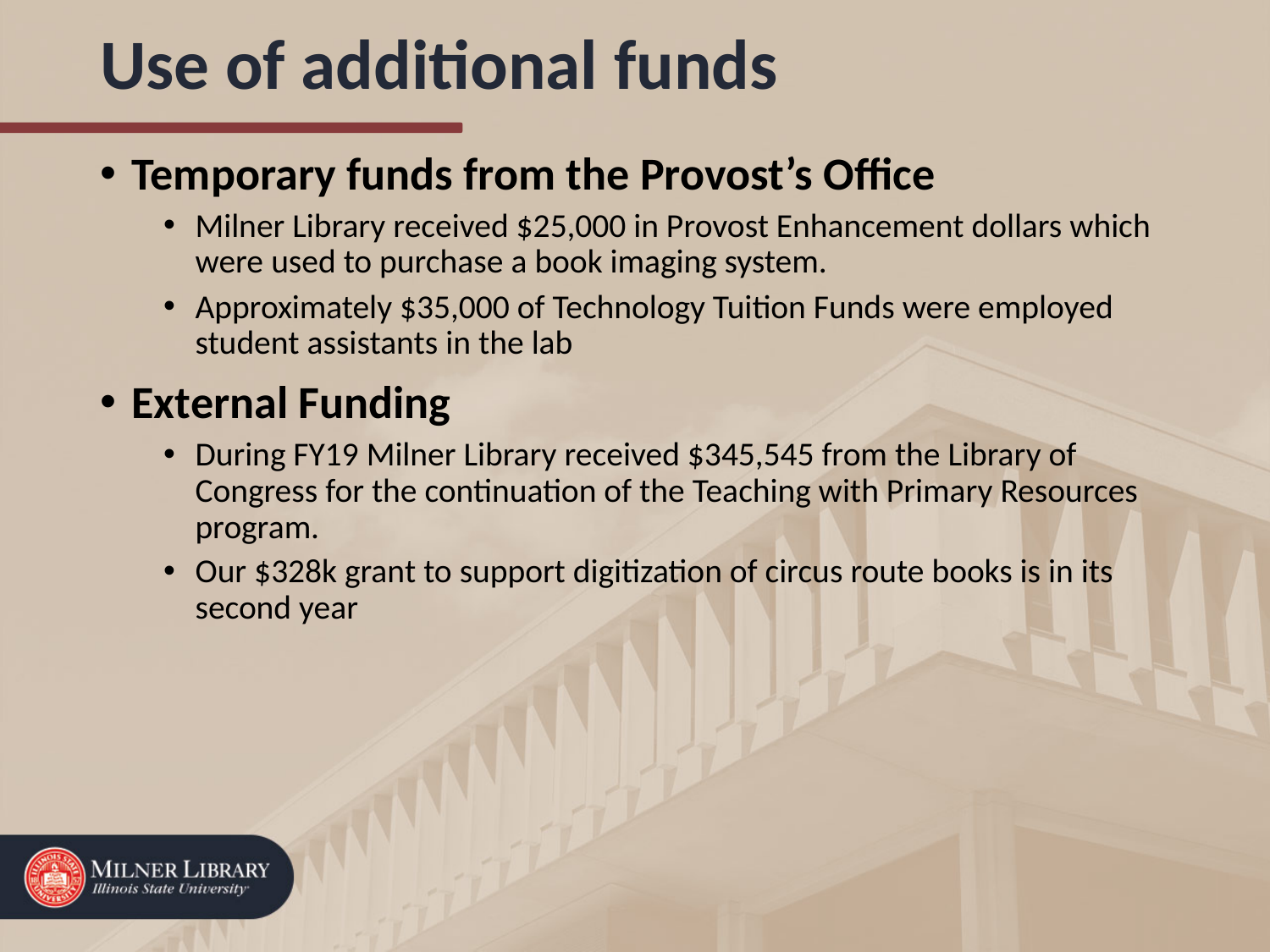

Use of additional funds

Temporary funds from the Provost’s Office
Milner Library received $25,000 in Provost Enhancement dollars which were used to purchase a book imaging system.
Approximately $35,000 of Technology Tuition Funds were employed student assistants in the lab
External Funding
During FY19 Milner Library received $345,545 from the Library of Congress for the continuation of the Teaching with Primary Resources program.
Our $328k grant to support digitization of circus route books is in its second year